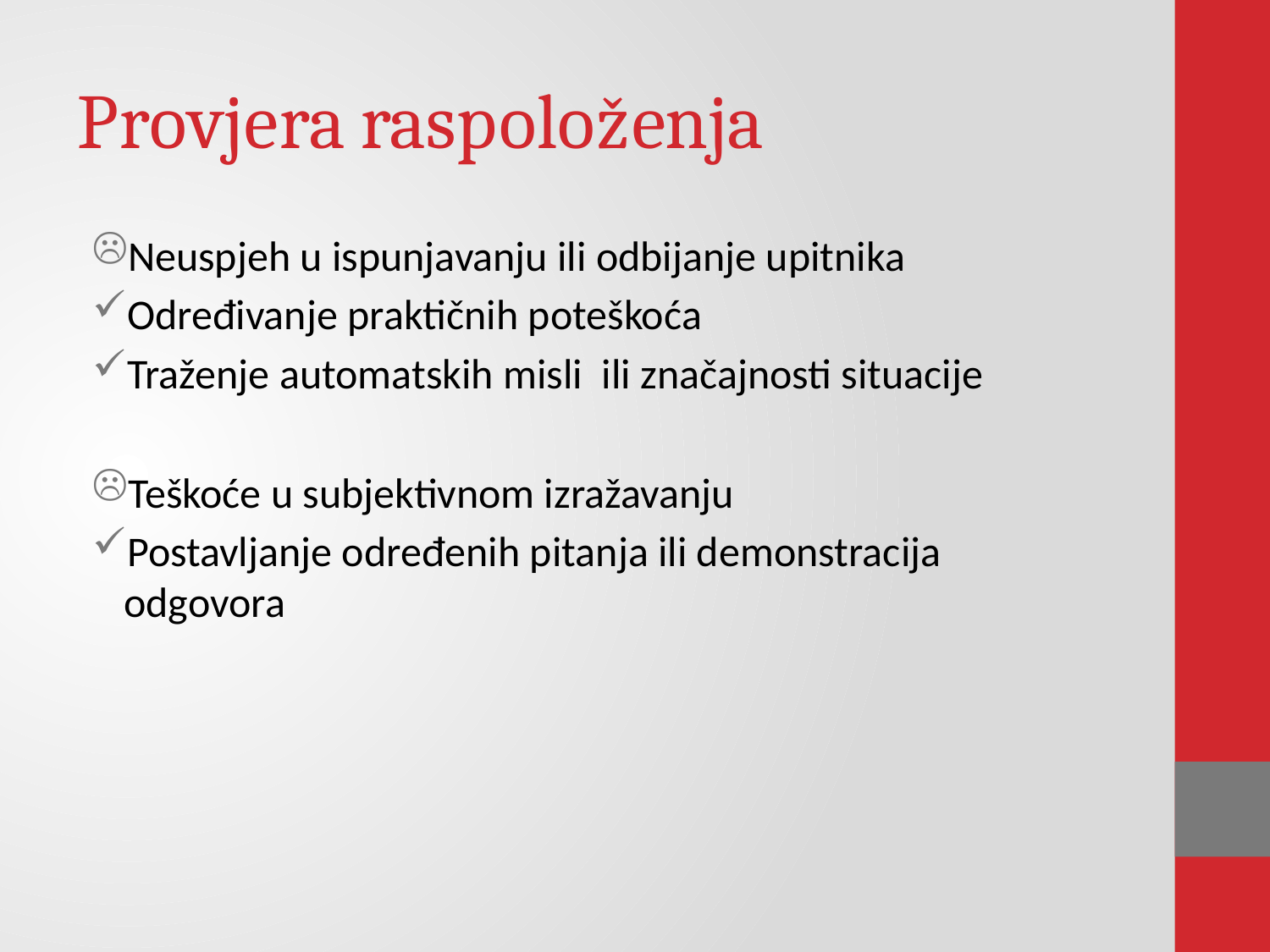

# Provjera raspoloženja
Neuspjeh u ispunjavanju ili odbijanje upitnika
Određivanje praktičnih poteškoća
Traženje automatskih misli  ili značajnosti situacije

Teškoće u subjektivnom izražavanju
Postavljanje određenih pitanja ili demonstracija odgovora